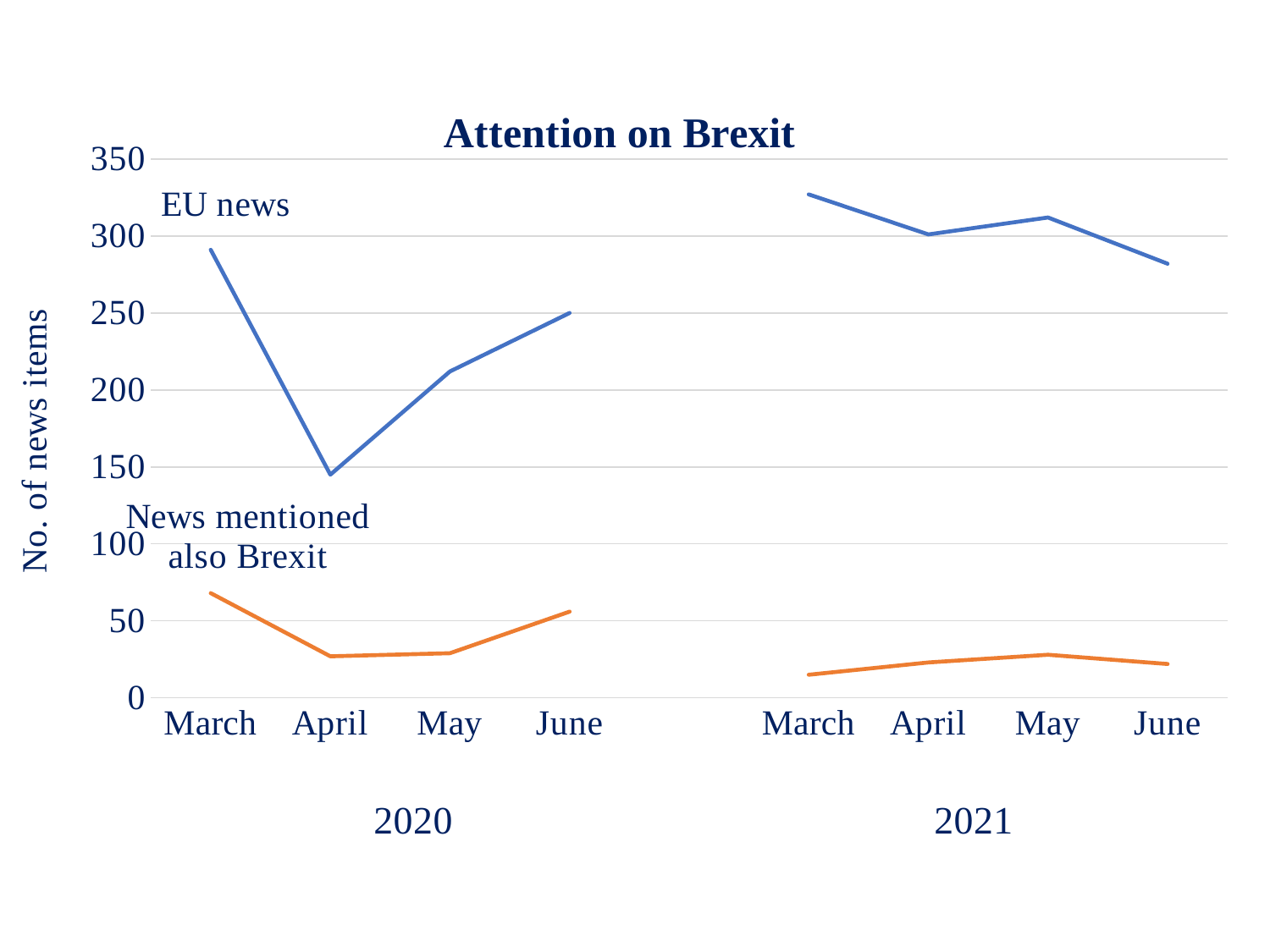

### Chart: Attention on Brexit

| Category | EU news | News mentioned also Covid-19 |
|---|---|---|
| March | 291.0 | 68.0 |
| April | 145.0 | 27.0 |
| May | 212.0 | 29.0 |
| June | 250.0 | 56.0 |
|  | None | None |
| March | 327.0 | 15.0 |
| April | 301.0 | 23.0 |
| May | 312.0 | 28.0 |
| June | 282.0 | 22.0 |